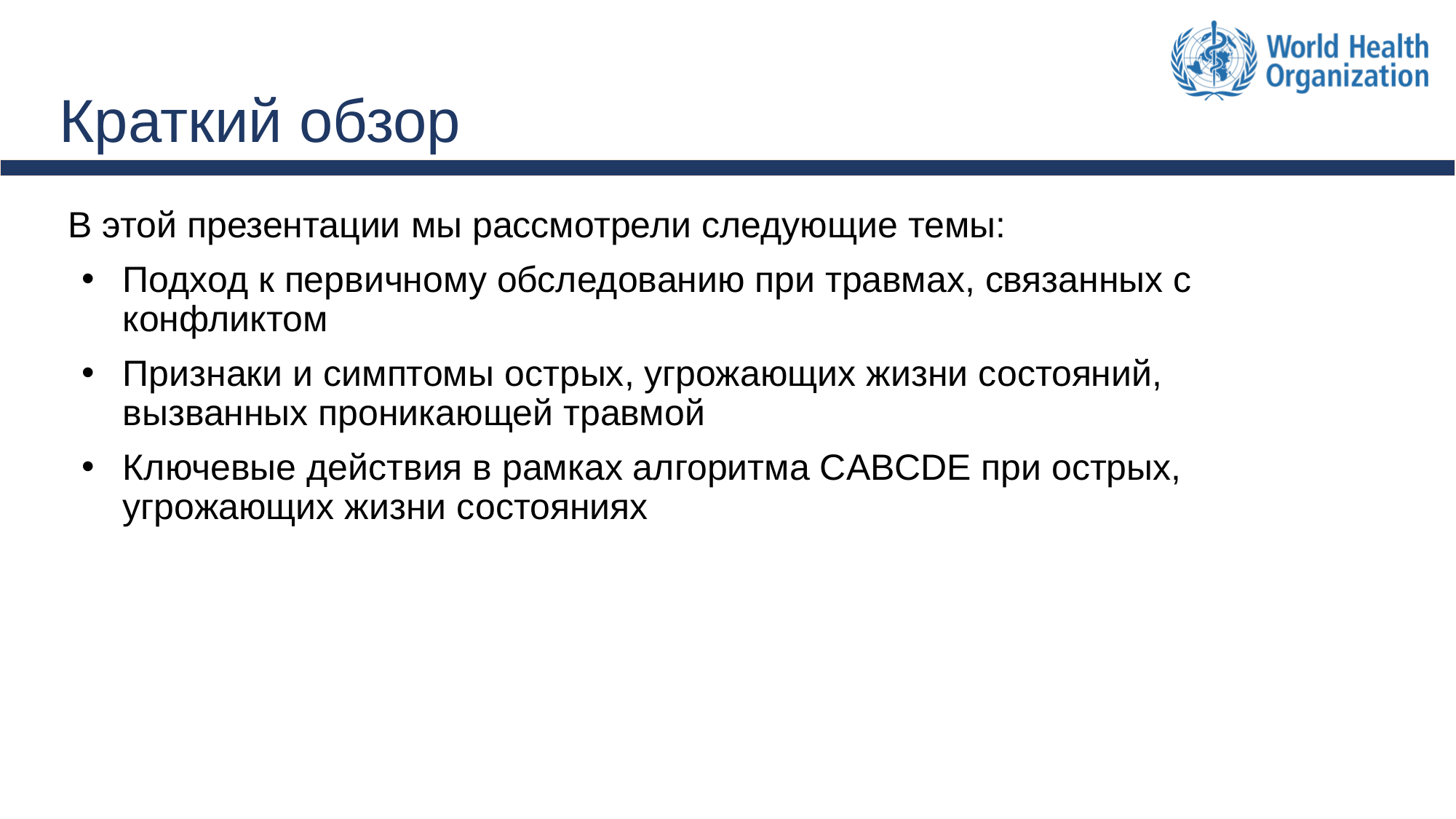

# Краткий обзор

В этой презентации мы рассмотрели следующие темы:
Подход к первичному обследованию при травмах, связанных с конфликтом
Признаки и симптомы острых, угрожающих жизни состояний, вызванных проникающей травмой
Ключевые действия в рамках алгоритма CABCDE при острых, угрожающих жизни состояниях